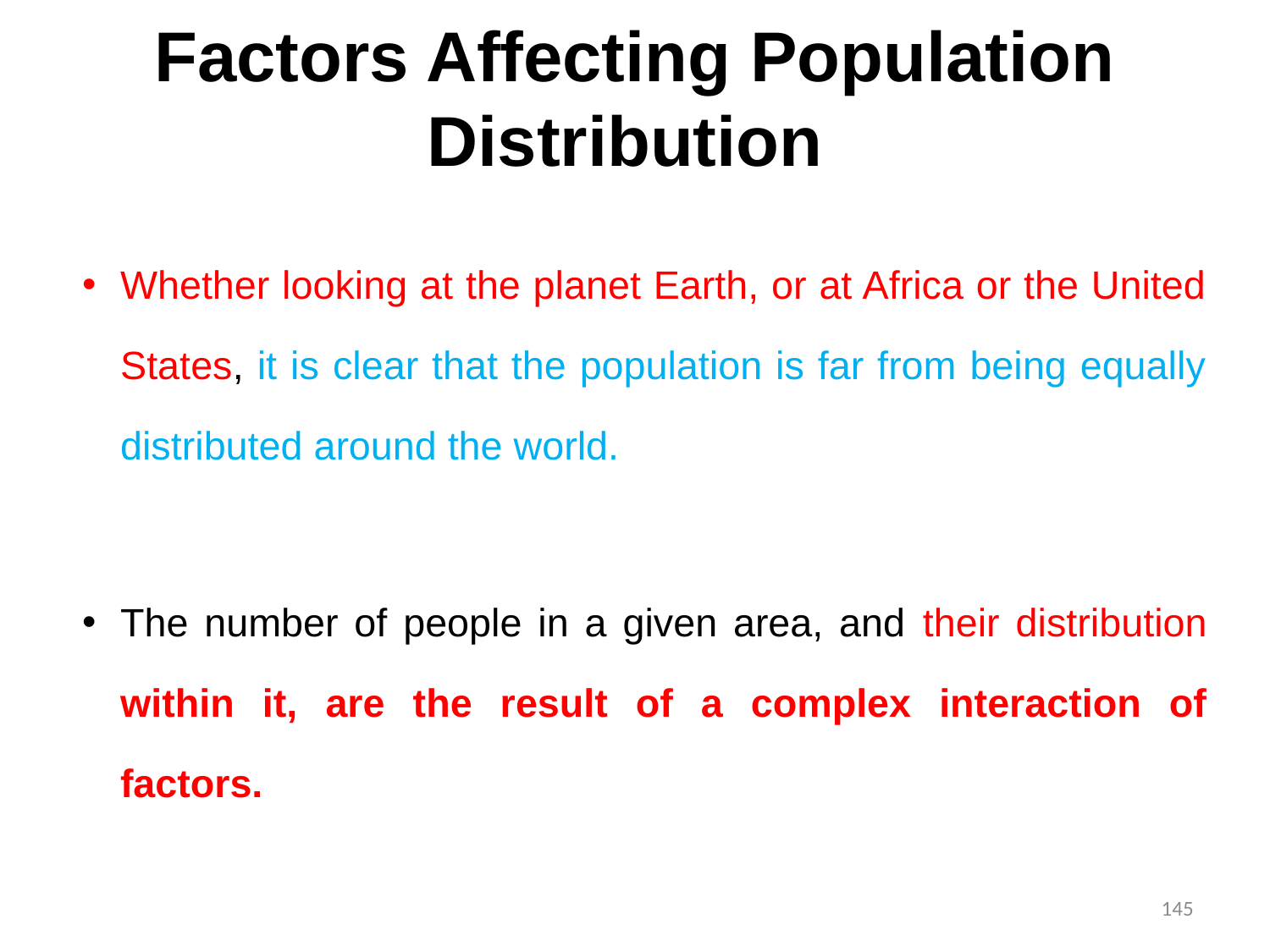

# Factors Affecting Population Distribution

Whether looking at the planet Earth, or at Africa or the United States, it is clear that the population is far from being equally distributed around the world.

The number of people in a given area, and their distribution within it, are the result of a complex interaction of factors.

145